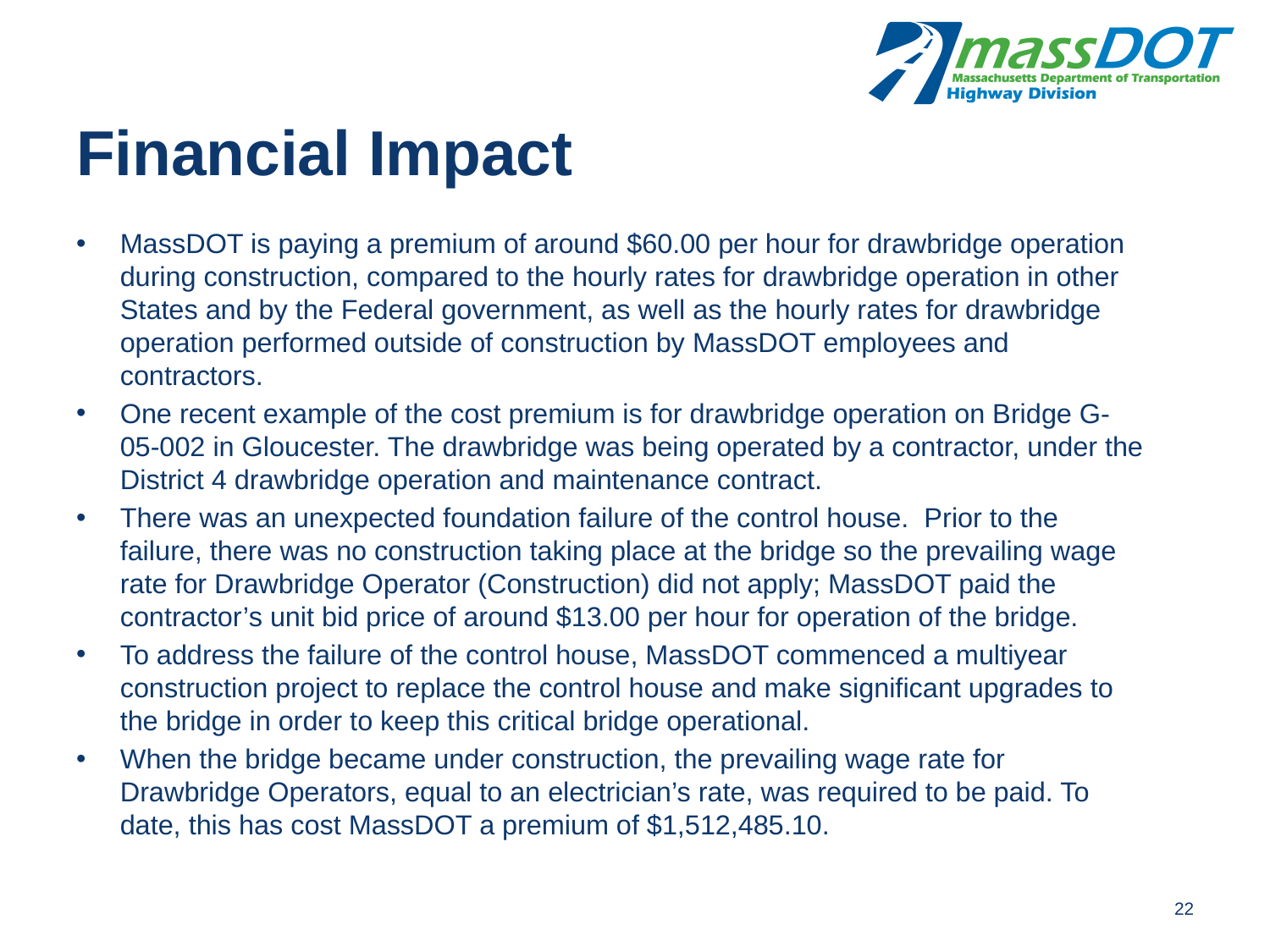

# Financial Impact
MassDOT is paying a premium of around $60.00 per hour for drawbridge operation during construction, compared to the hourly rates for drawbridge operation in other States and by the Federal government, as well as the hourly rates for drawbridge operation performed outside of construction by MassDOT employees and contractors.
One recent example of the cost premium is for drawbridge operation on Bridge G-05-002 in Gloucester. The drawbridge was being operated by a contractor, under the District 4 drawbridge operation and maintenance contract.
There was an unexpected foundation failure of the control house.  Prior to the failure, there was no construction taking place at the bridge so the prevailing wage rate for Drawbridge Operator (Construction) did not apply; MassDOT paid the contractor’s unit bid price of around $13.00 per hour for operation of the bridge.
To address the failure of the control house, MassDOT commenced a multiyear construction project to replace the control house and make significant upgrades to the bridge in order to keep this critical bridge operational.
When the bridge became under construction, the prevailing wage rate for Drawbridge Operators, equal to an electrician’s rate, was required to be paid. To date, this has cost MassDOT a premium of $1,512,485.10.

22